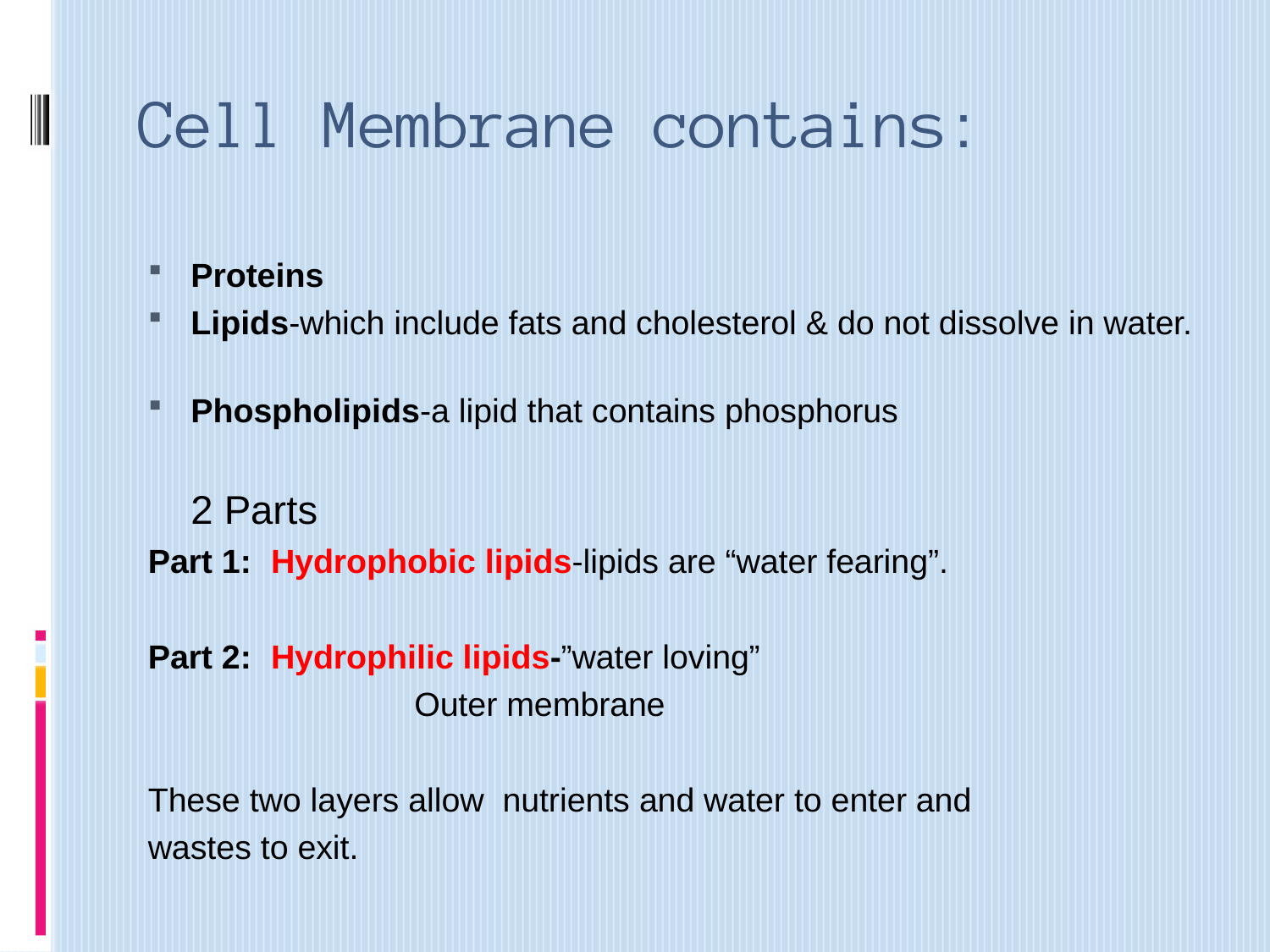

# Cell Membrane contains:
Proteins
Lipids-which include fats and cholesterol & do not dissolve in water.
Phospholipids-a lipid that contains phosphorus

	2 Parts
Part 1:	Hydrophobic lipids-lipids are “water fearing”.

Part 2:	Hydrophilic lipids-”water loving”
			                        Outer membrane

These two layers allow  nutrients and water to enter and
wastes to exit.